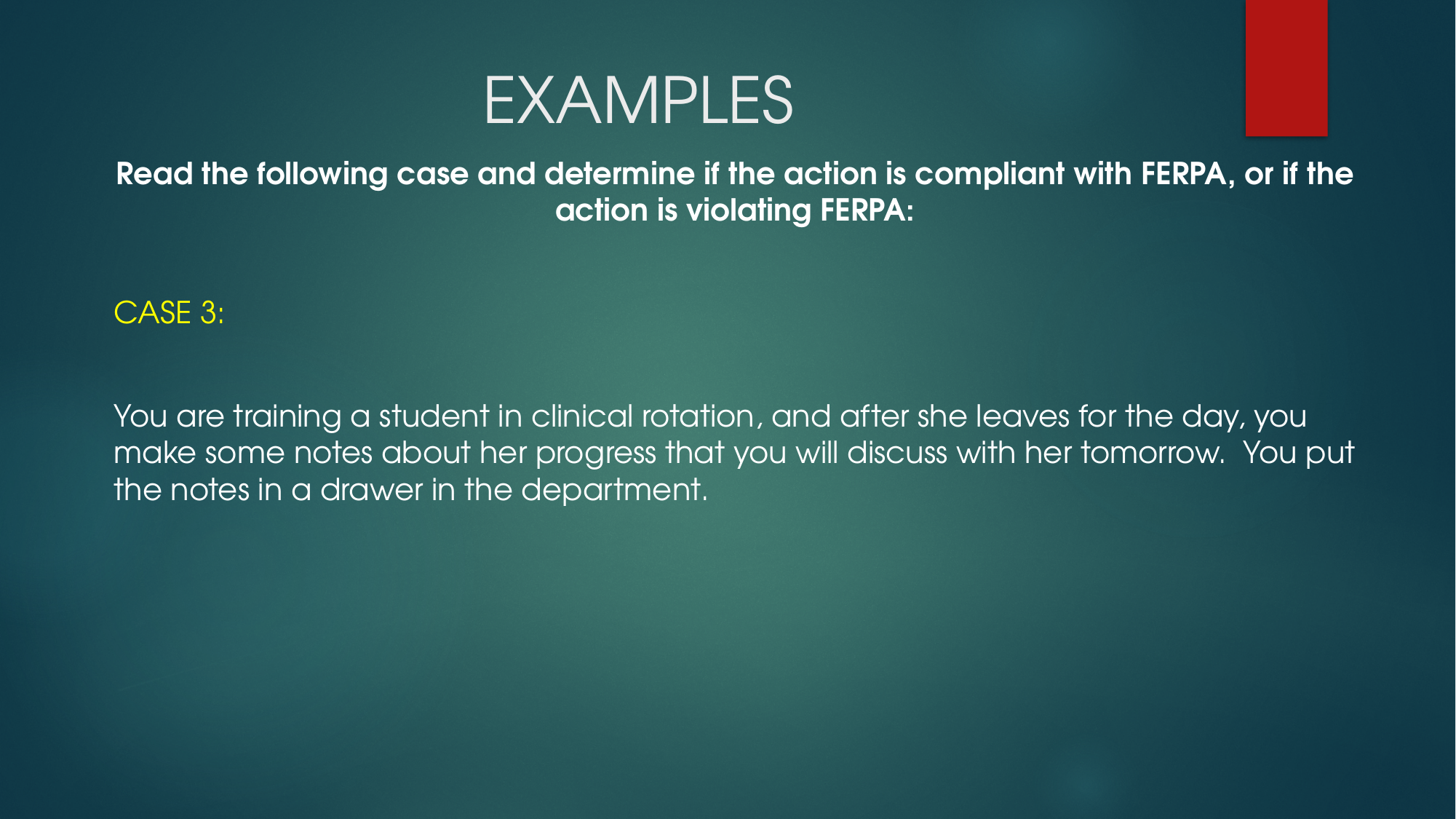

# EXAMPLES
Read the following case and determine if the action is compliant with FERPA, or if the action is violating FERPA:

CASE 3:

You are training a student in clinical rotation, and after she leaves for the day, you make some notes about her progress that you will discuss with her tomorrow.  You put the notes in a drawer in the department.